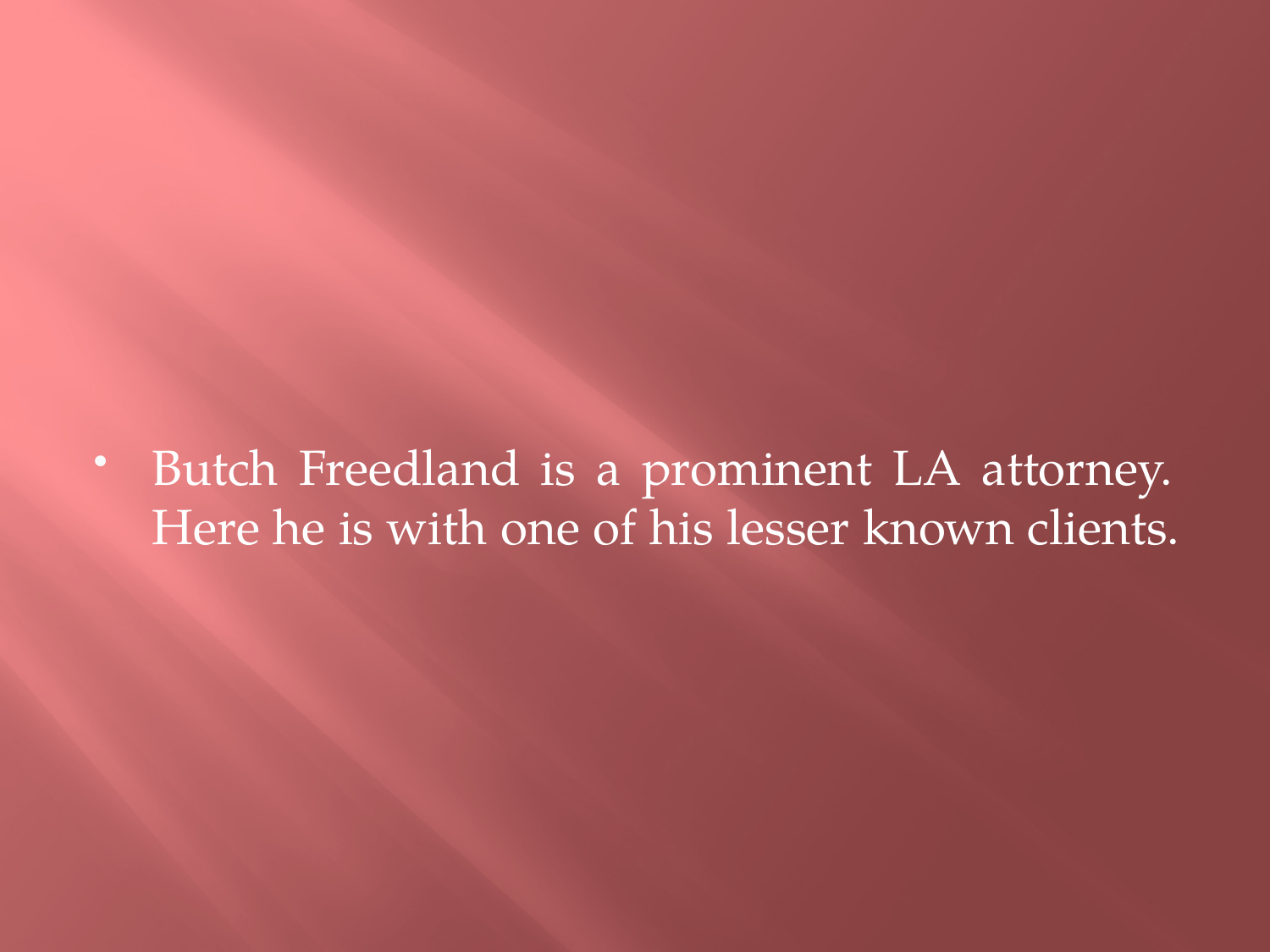

#

Butch Freedland is a prominent LA attorney.  Here he is with one of his lesser known clients.